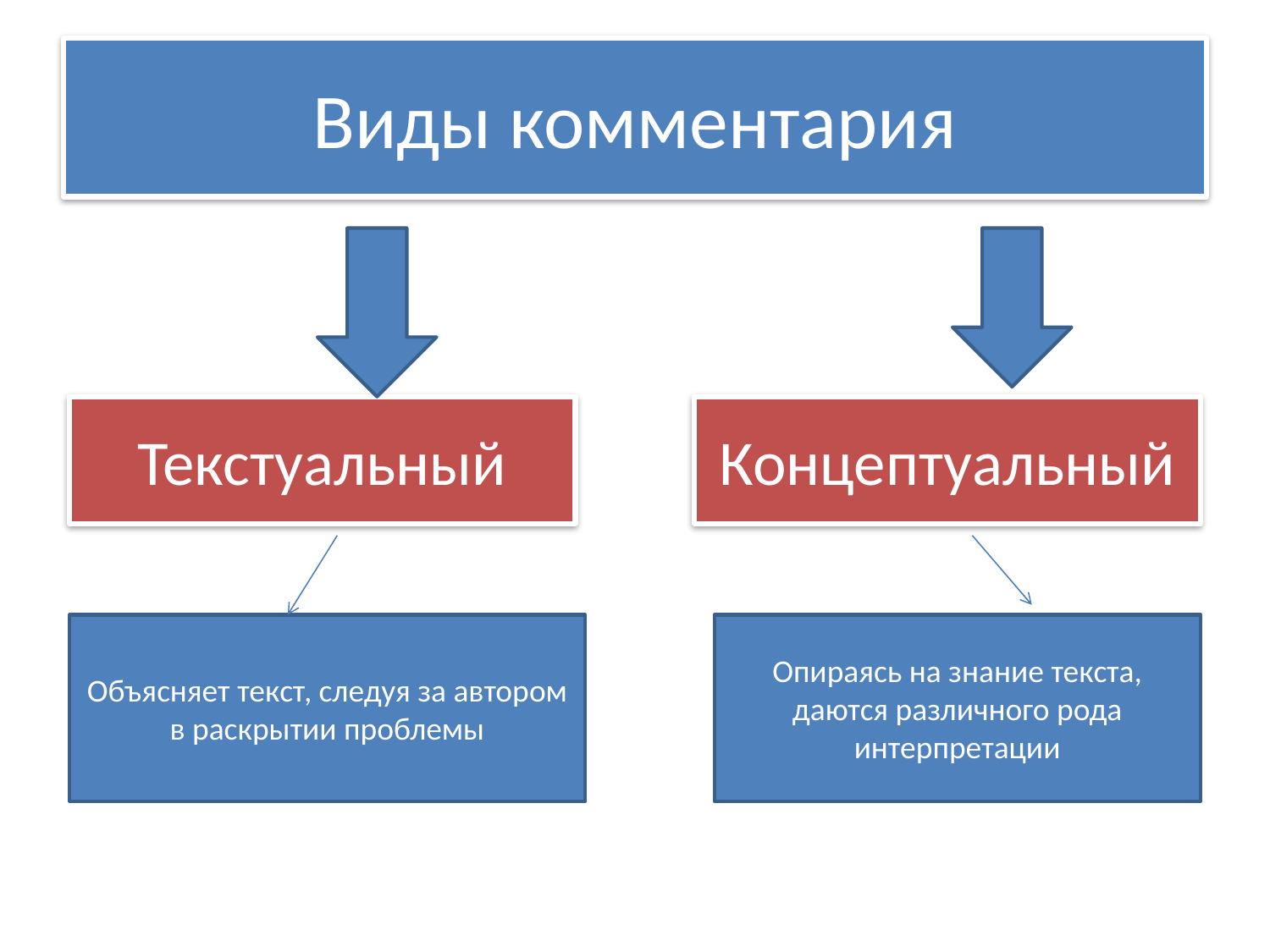

# Виды комментария

Текстуальный
Концептуальный
Объясняет текст, следуя за автором в раскрытии проблемы
Опираясь на знание текста, даются различного рода интерпретации